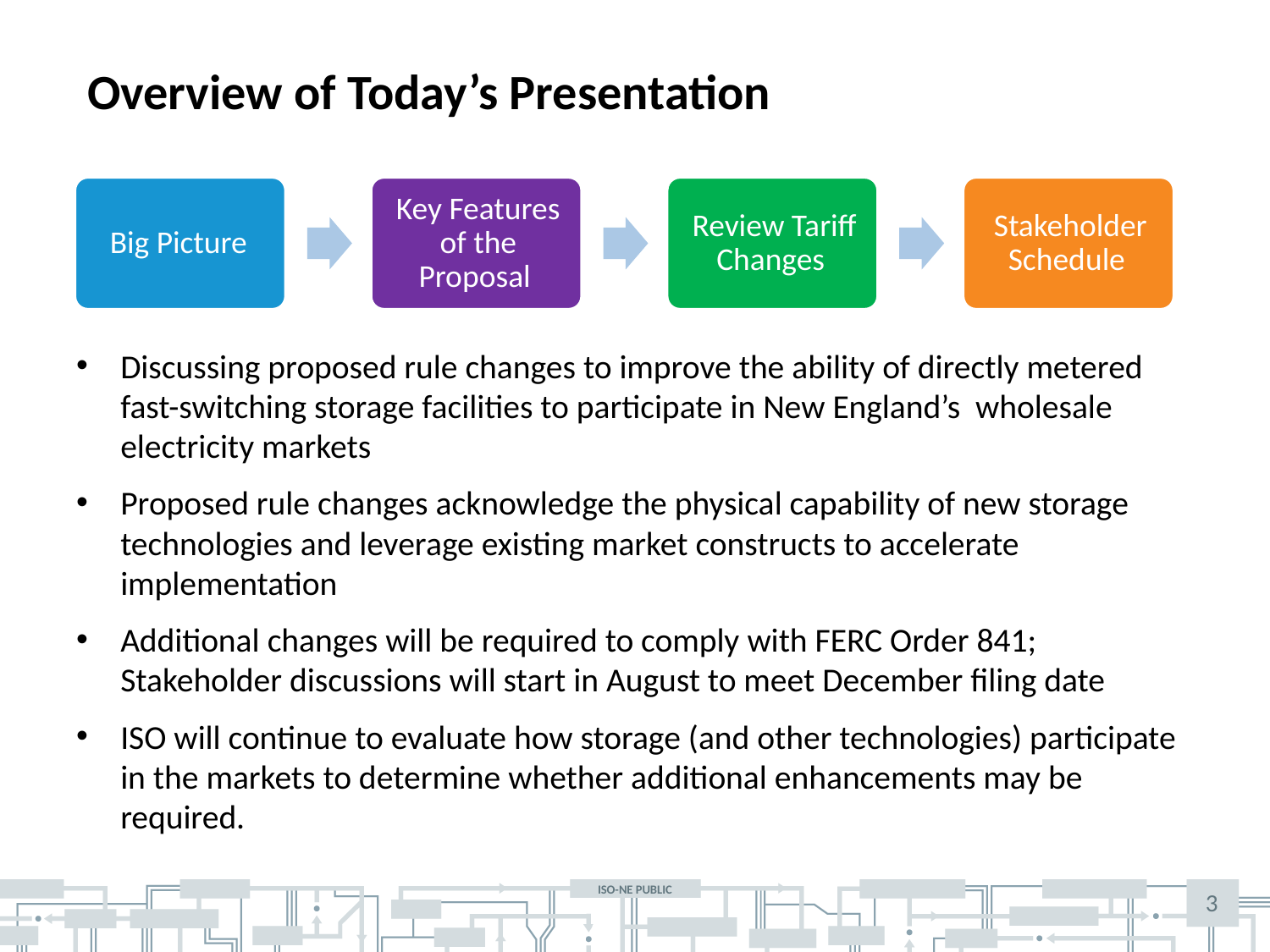

# Overview of Today’s Presentation
Big Picture

Key Features of the Proposal

Review Tariff Changes

Stakeholder Schedule
Discussing proposed rule changes to improve the ability of directly metered fast-switching storage facilities to participate in New England’s  wholesale electricity markets
Proposed rule changes acknowledge the physical capability of new storage technologies and leverage existing market constructs to accelerate implementation
Additional changes will be required to comply with FERC Order 841; Stakeholder discussions will start in August to meet December filing date
ISO will continue to evaluate how storage (and other technologies) participate in the markets to determine whether additional enhancements may be required.

3